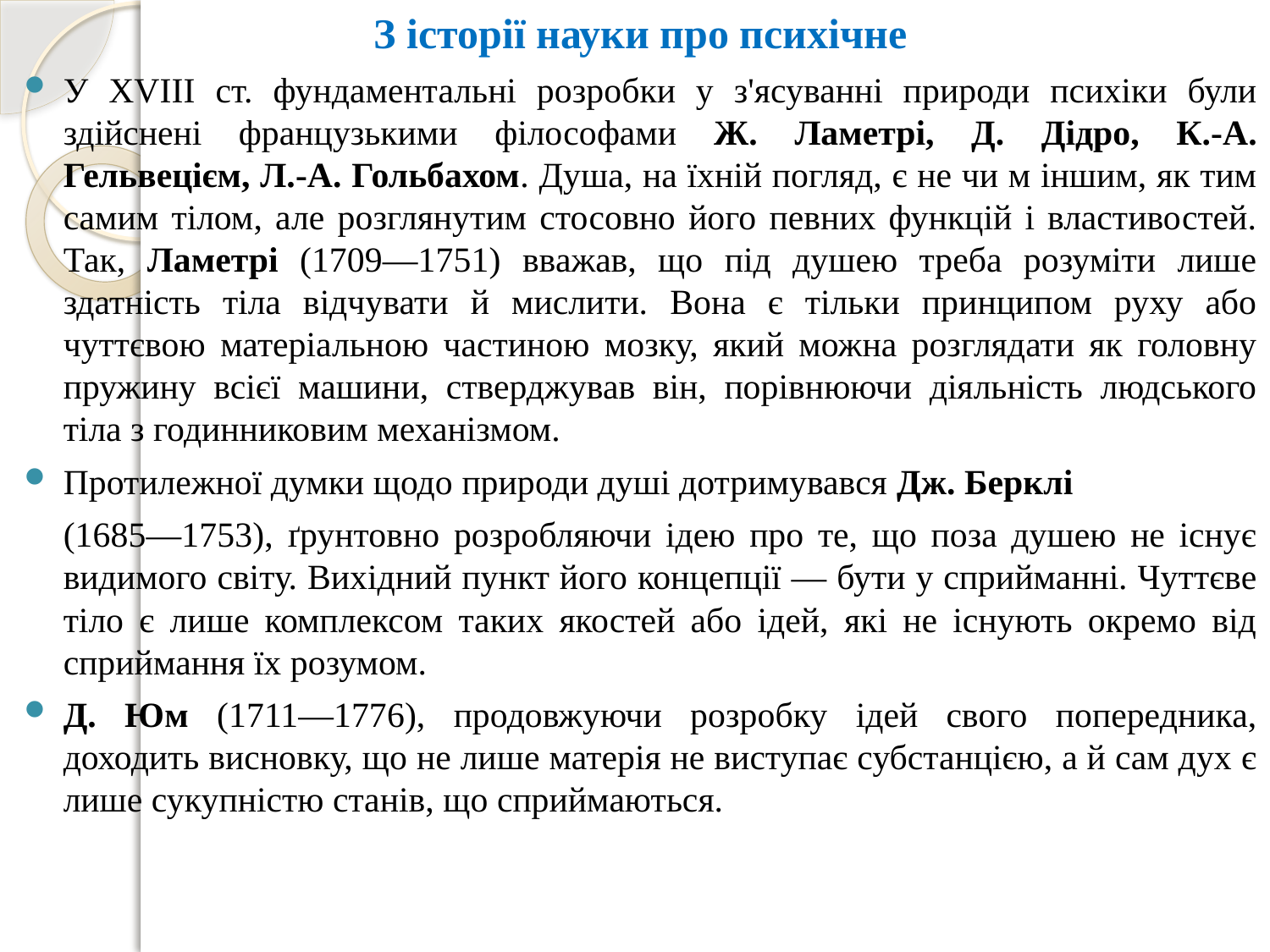

З історії науки про психічне
У XVIII ст. фундаментальні розробки у з'ясуванні природи психіки були здійснені французькими філософами Ж. Ламетрі, Д. Дідро, К.-А. Гельвецієм, Л.-А. Гольбахом. Душа, на їхній погляд, є не чи м іншим, як тим самим тілом, але розглянутим стосовно його певних функцій і властивостей. Так, Ламетрі (1709—1751) вважав, що під душею треба розуміти лише здатність тіла відчувати й мислити. Вона є тільки принципом руху або чуттєвою матеріальною частиною мозку, який можна розглядати як головну пружину всієї машини, стверджував він, порівнюючи діяльність людського тіла з годинниковим механізмом.
Протилежної думки щодо природи душі дотримувався Дж. Берклі
	(1685—1753), ґрунтовно розробляючи ідею про те, що поза душею не існує видимого світу. Вихідний пункт його концепції — бути у сприйманні. Чуттєве тіло є лише комплексом таких якостей або ідей, які не існують окремо від сприймання їх розумом.
Д. Юм (1711—1776), продовжуючи розробку ідей свого попередника, доходить висновку, що не лише матерія не виступає субстанцією, а й сам дух є лише сукупністю станів, що сприймаються.